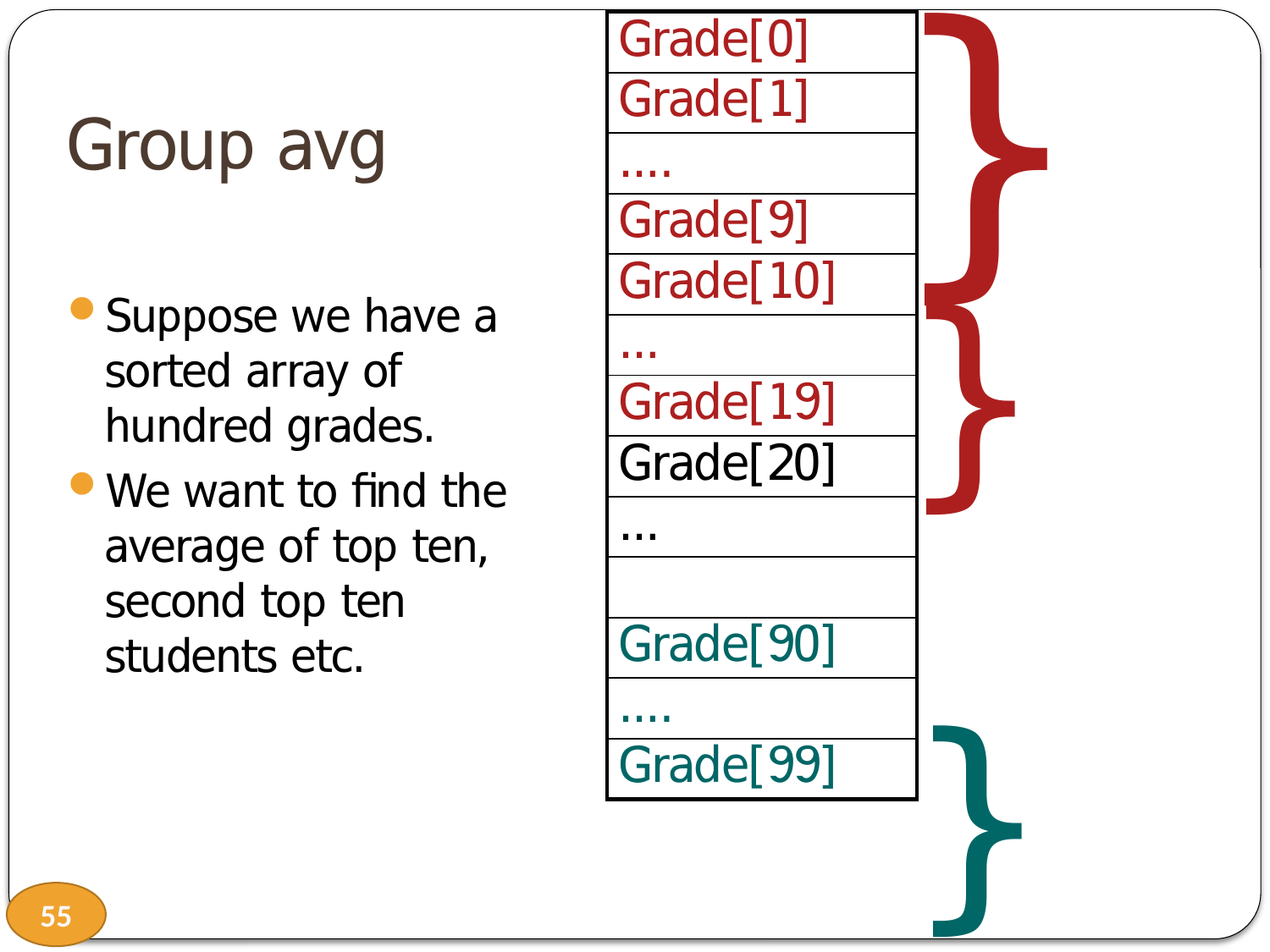

}
| Grade[0] |
| --- |
| Grade[1] |
| …. |
| Grade[9] |
| Grade[10] |
| … |
| Grade[19] |
| Grade[20] |
| … |
|  |
| Grade[90] |
| …. |
| Grade[99] |
# Group avg
}
Suppose we have a sorted array of hundred grades.
We want to find the average of top ten, second top ten students etc.
}